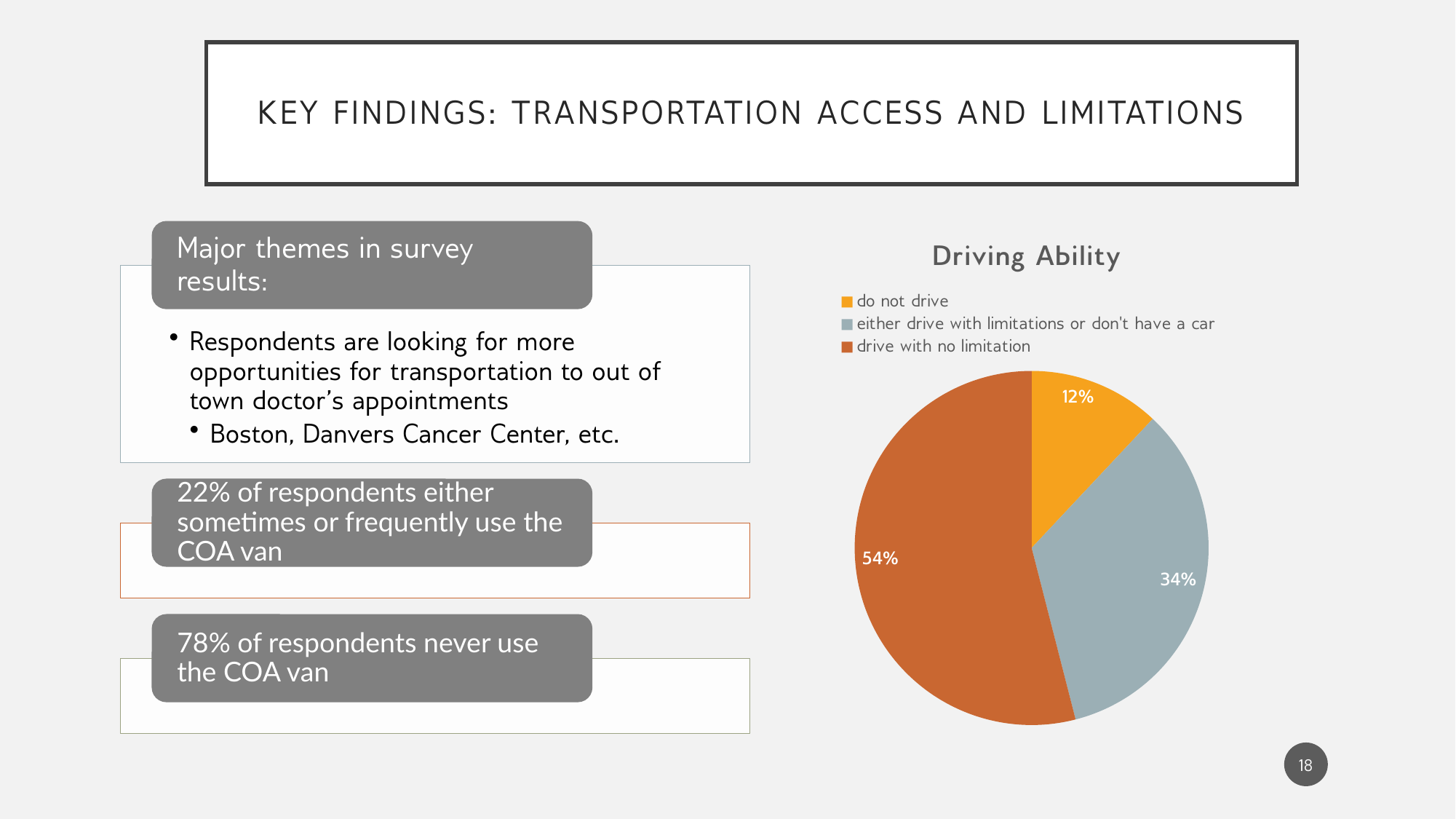

# Key findings: transportation access and limitations
Respondents are looking for more opportunities for transportation to out of town doctor’s appointments
Boston, Danvers Cancer Center, etc.
Major themes in survey results:
22% of respondents either sometimes or frequently use the  COA van
78% of respondents never use the COA van

### Chart: Driving Ability

| Category | Driving  |
|---|---|
| do not drive | 0.12 |
| either drive with limitations or don't have a car  | 0.34 |
| drive with no limitation | 0.54 |
18